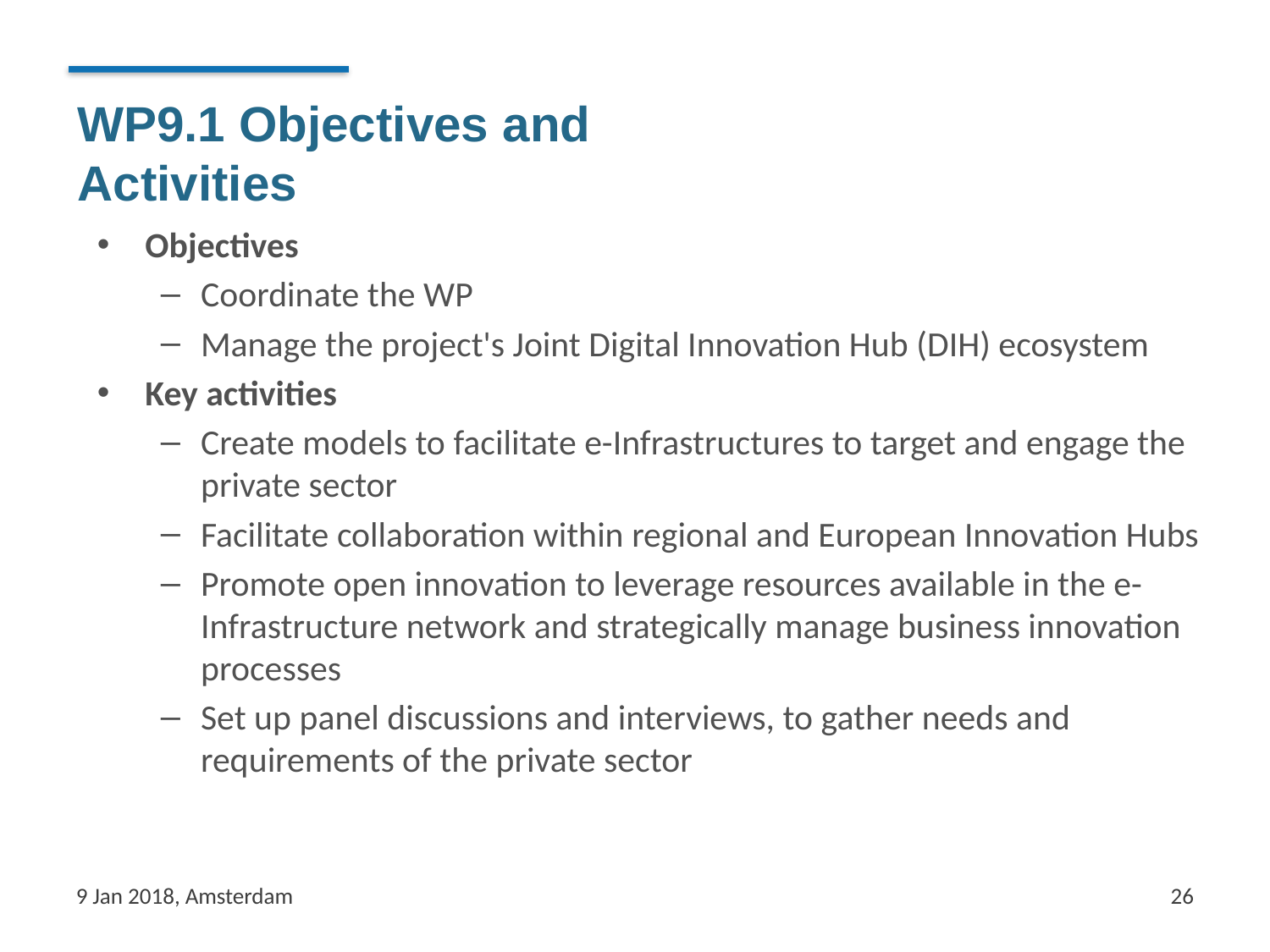

# WP9.1 Objectives and Activities
Objectives
Coordinate the WP
Manage the project's Joint Digital Innovation Hub (DIH) ecosystem
Key activities
Create models to facilitate e-Infrastructures to target and engage the private sector
Facilitate collaboration within regional and European Innovation Hubs
Promote open innovation to leverage resources available in the e-Infrastructure network and strategically manage business innovation processes
Set up panel discussions and interviews, to gather needs and requirements of the private sector
9 Jan 2018, Amsterdam
26